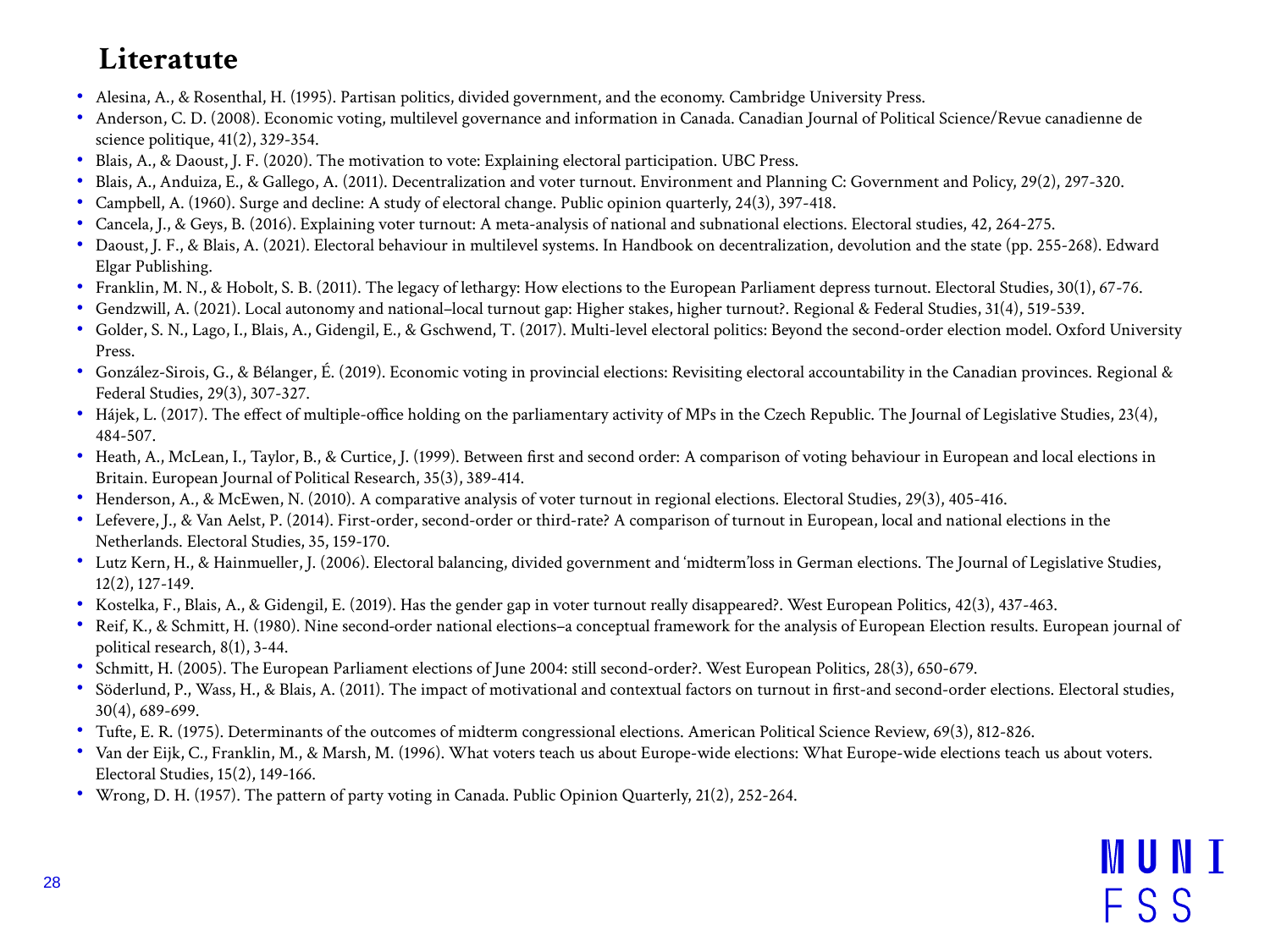

# Literatute
Alesina, A., & Rosenthal, H. (1995). Partisan politics, divided government, and the economy. Cambridge University Press.
Anderson, C. D. (2008). Economic voting, multilevel governance and information in Canada. Canadian Journal of Political Science/Revue canadienne de science politique, 41(2), 329-354.
Blais, A., & Daoust, J. F. (2020). The motivation to vote: Explaining electoral participation. UBC Press.
Blais, A., Anduiza, E., & Gallego, A. (2011). Decentralization and voter turnout. Environment and Planning C: Government and Policy, 29(2), 297-320.
Campbell, A. (1960). Surge and decline: A study of electoral change. Public opinion quarterly, 24(3), 397-418.
Cancela, J., & Geys, B. (2016). Explaining voter turnout: A meta-analysis of national and subnational elections. Electoral studies, 42, 264-275.
Daoust, J. F., & Blais, A. (2021). Electoral behaviour in multilevel systems. In Handbook on decentralization, devolution and the state (pp. 255-268). Edward Elgar Publishing.
Franklin, M. N., & Hobolt, S. B. (2011). The legacy of lethargy: How elections to the European Parliament depress turnout. Electoral Studies, 30(1), 67-76.
Gendzwill, A. (2021). Local autonomy and national–local turnout gap: Higher stakes, higher turnout?. Regional & Federal Studies, 31(4), 519-539.
Golder, S. N., Lago, I., Blais, A., Gidengil, E., & Gschwend, T. (2017). Multi-level electoral politics: Beyond the second-order election model. Oxford University Press.
González-Sirois, G., & Bélanger, É. (2019). Economic voting in provincial elections: Revisiting electoral accountability in the Canadian provinces. Regional & Federal Studies, 29(3), 307-327.
Hájek, L. (2017). The effect of multiple-office holding on the parliamentary activity of MPs in the Czech Republic. The Journal of Legislative Studies, 23(4), 484-507.
Heath, A., McLean, I., Taylor, B., & Curtice, J. (1999). Between first and second order: A comparison of voting behaviour in European and local elections in Britain. European Journal of Political Research, 35(3), 389-414.
Henderson, A., & McEwen, N. (2010). A comparative analysis of voter turnout in regional elections. Electoral Studies, 29(3), 405-416.
Lefevere, J., & Van Aelst, P. (2014). First-order, second-order or third-rate? A comparison of turnout in European, local and national elections in the Netherlands. Electoral Studies, 35, 159-170.
Lutz Kern, H., & Hainmueller, J. (2006). Electoral balancing, divided government and ‘midterm’loss in German elections. The Journal of Legislative Studies, 12(2), 127-149.
Kostelka, F., Blais, A., & Gidengil, E. (2019). Has the gender gap in voter turnout really disappeared?. West European Politics, 42(3), 437-463.
Reif, K., & Schmitt, H. (1980). Nine second‐order national elections–a conceptual framework for the analysis of European Election results. European journal of political research, 8(1), 3-44.
Schmitt, H. (2005). The European Parliament elections of June 2004: still second-order?. West European Politics, 28(3), 650-679.
Söderlund, P., Wass, H., & Blais, A. (2011). The impact of motivational and contextual factors on turnout in first-and second-order elections. Electoral studies, 30(4), 689-699.
Tufte, E. R. (1975). Determinants of the outcomes of midterm congressional elections. American Political Science Review, 69(3), 812-826.
Van der Eijk, C., Franklin, M., & Marsh, M. (1996). What voters teach us about Europe-wide elections: What Europe-wide elections teach us about voters. Electoral Studies, 15(2), 149-166.
Wrong, D. H. (1957). The pattern of party voting in Canada. Public Opinion Quarterly, 21(2), 252-264.

28